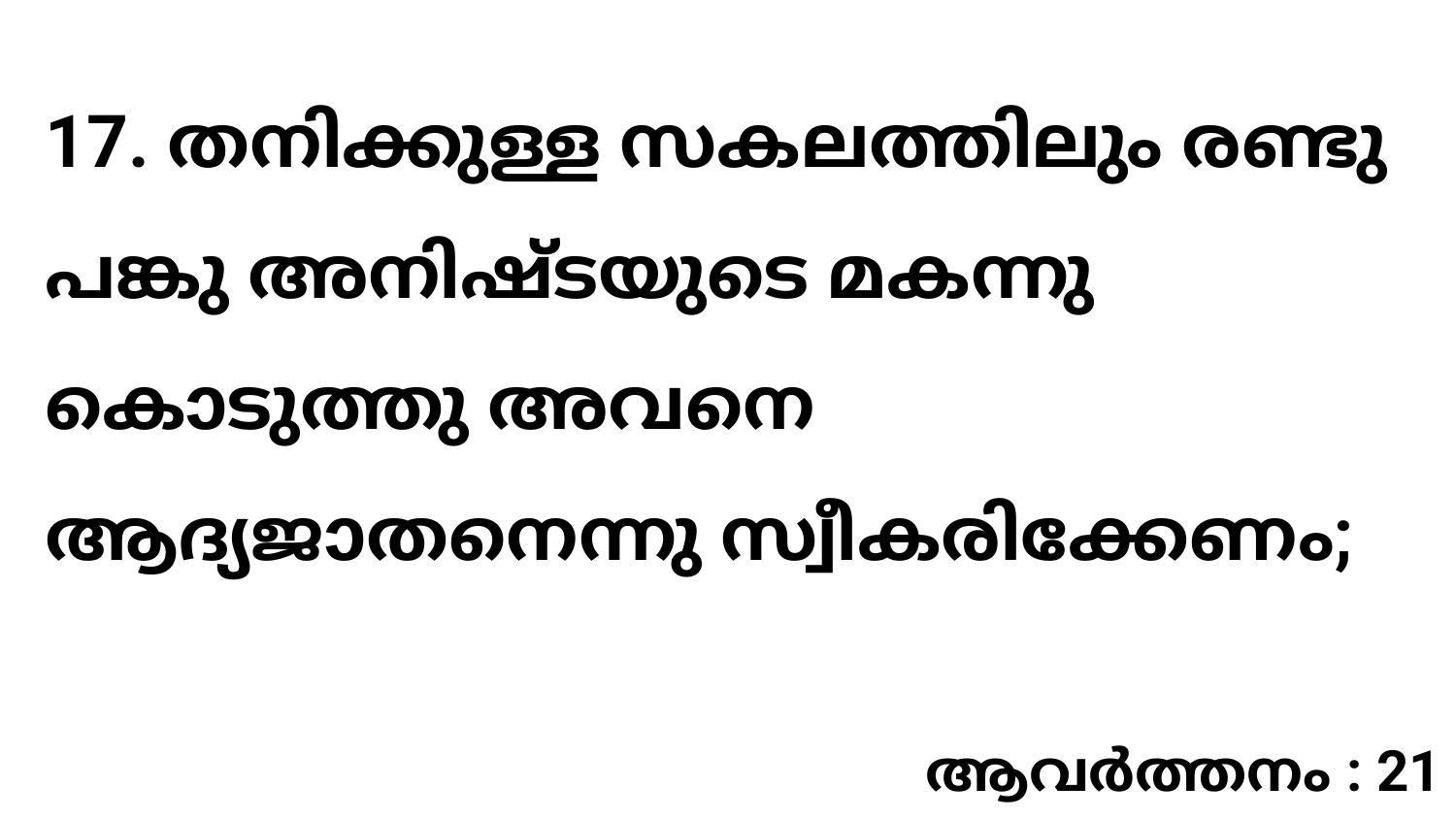

17. തനിക്കുള്ള സകലത്തിലും രണ്ടു പങ്കു അനിഷ്ടയുടെ മകന്നു കൊടുത്തു അവനെ ആദ്യജാതനെന്നു സ്വീകരിക്കേണം;
ആവർത്തനം : 21